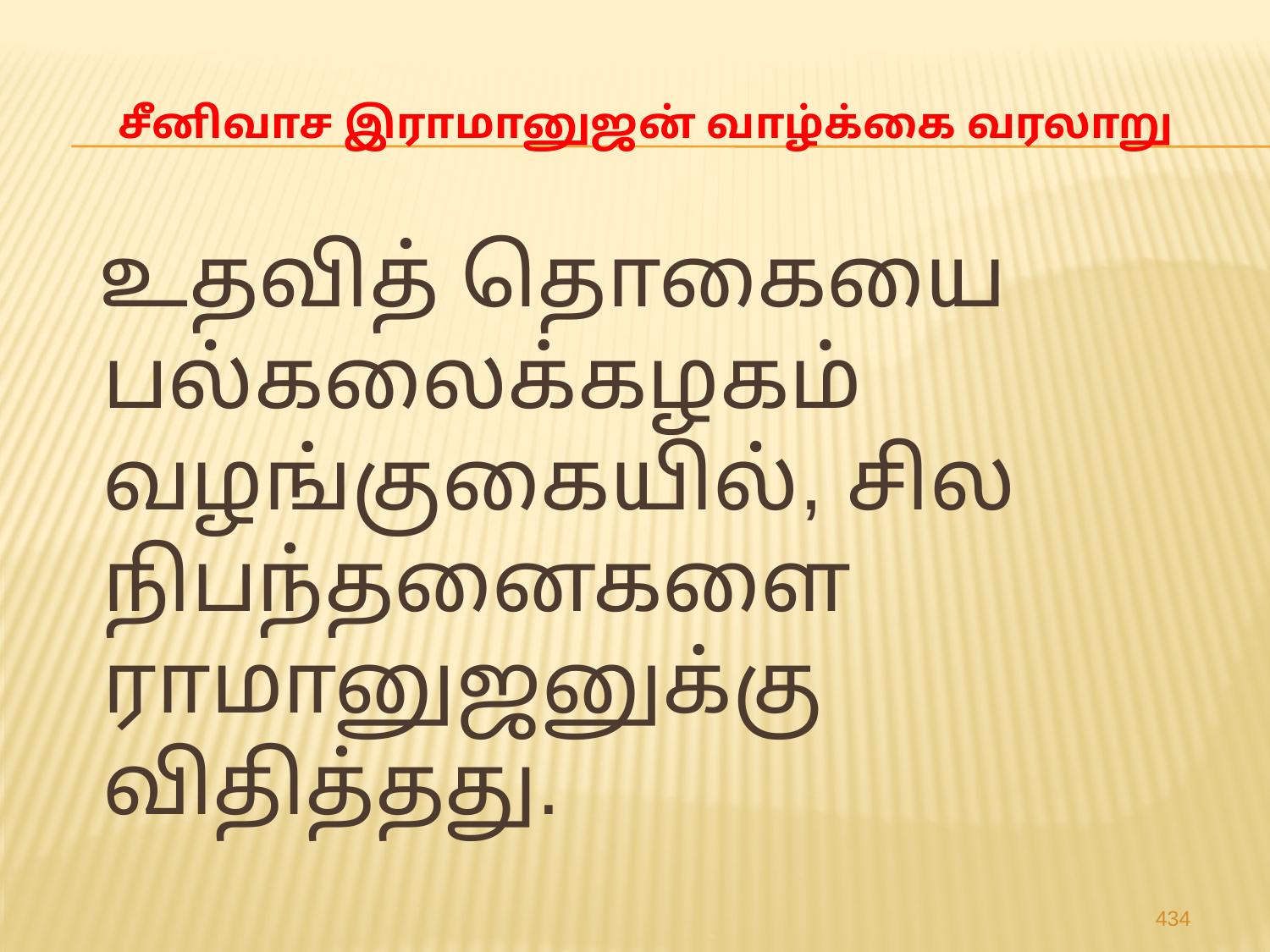

# சீனிவாச இராமானுஜன் வாழ்க்கை வரலாறு
   உதவித் தொகையை பல்கலைக்கழகம் வழங்குகையில், சில நிபந்தனைகளை ராமானுஜனுக்கு விதித்தது.

434